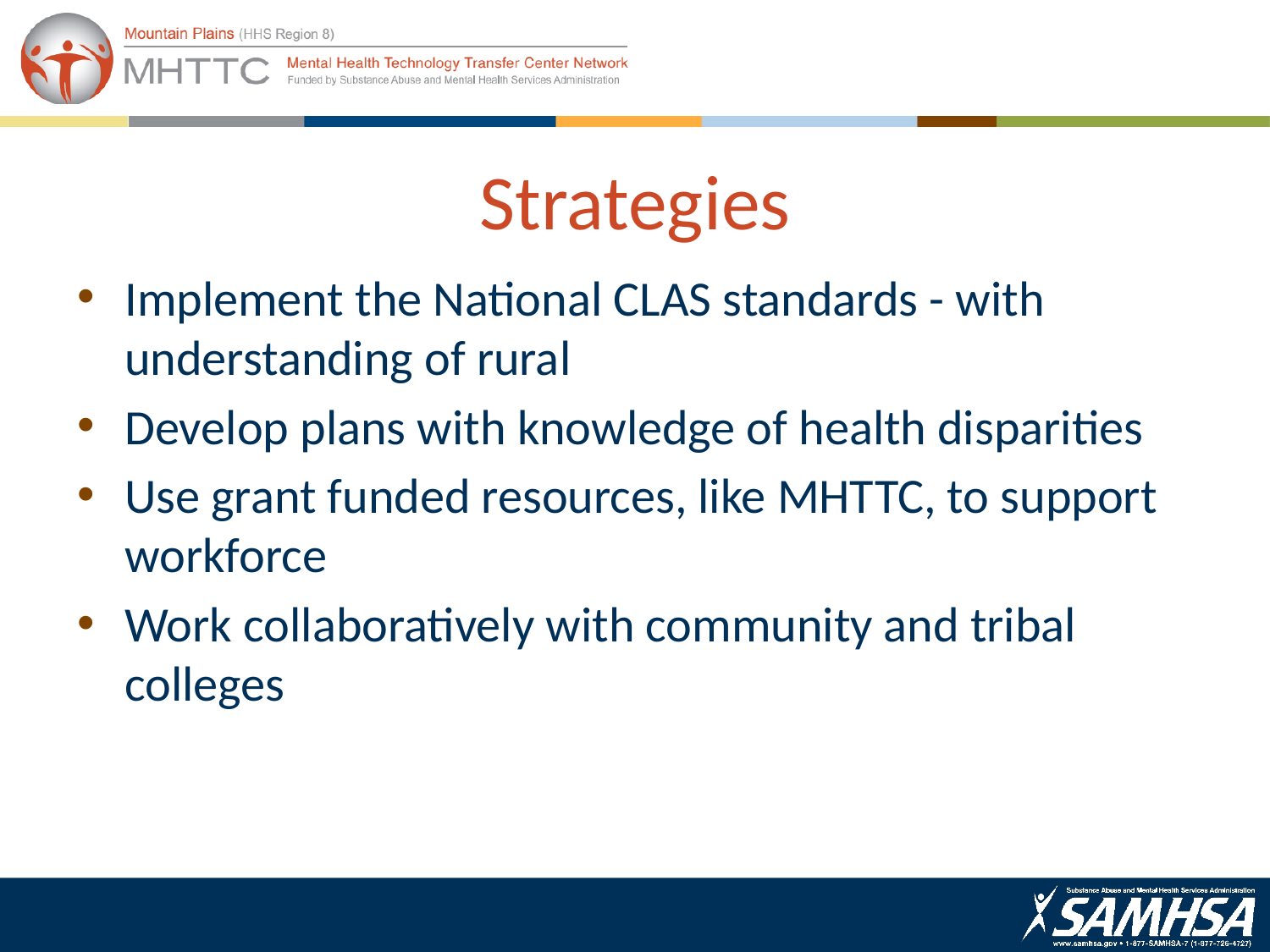

# Strategies
Implement the National CLAS standards - with understanding of rural
Develop plans with knowledge of health disparities
Use grant funded resources, like MHTTC, to support workforce
Work collaboratively with community and tribal colleges